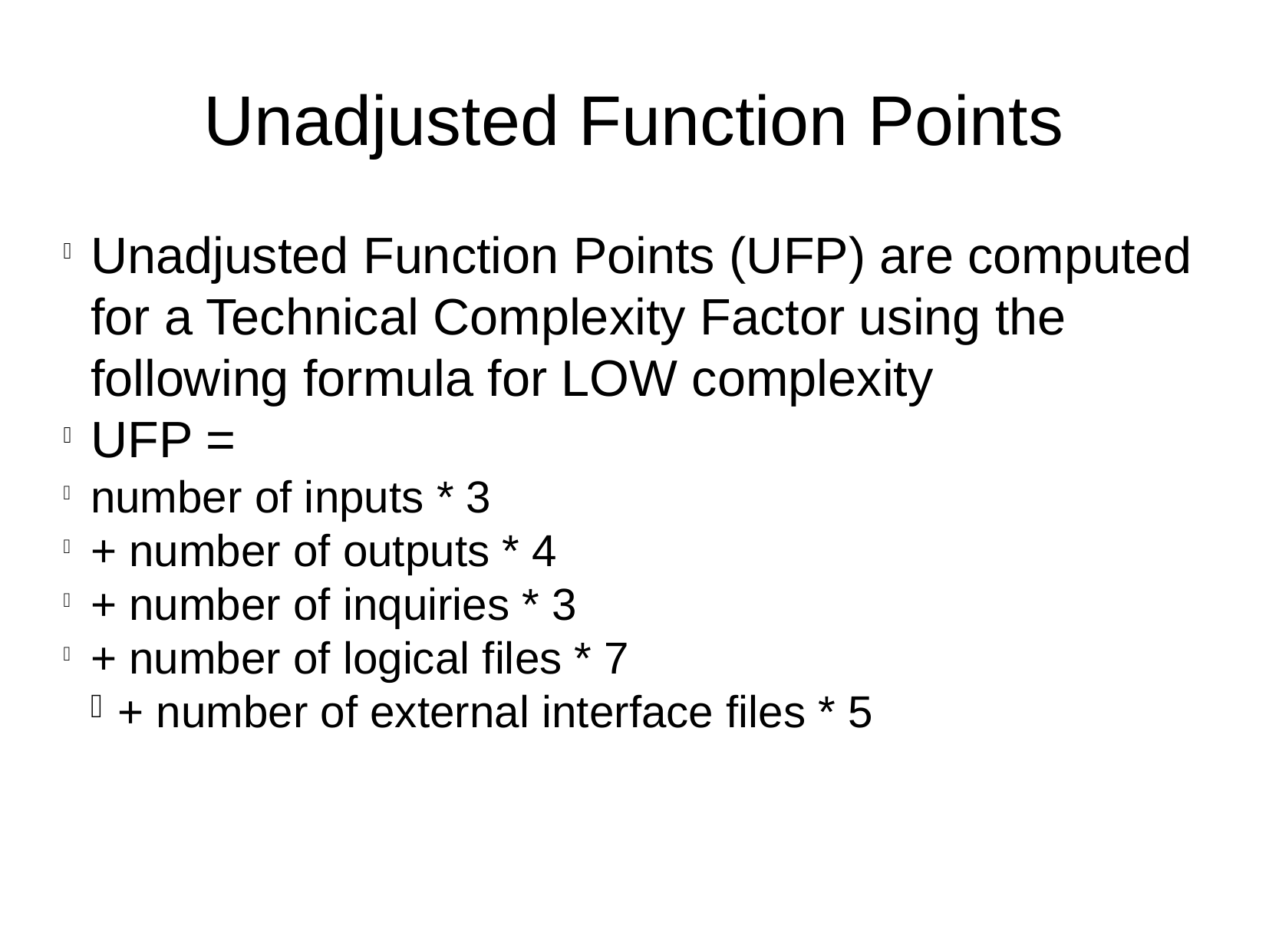

Unadjusted Function Points
Unadjusted Function Points (UFP) are computed for a Technical Complexity Factor using the following formula for LOW complexity
UFP =
number of inputs * 3
+ number of outputs * 4
+ number of inquiries * 3
+ number of logical files * 7
+ number of external interface files * 5